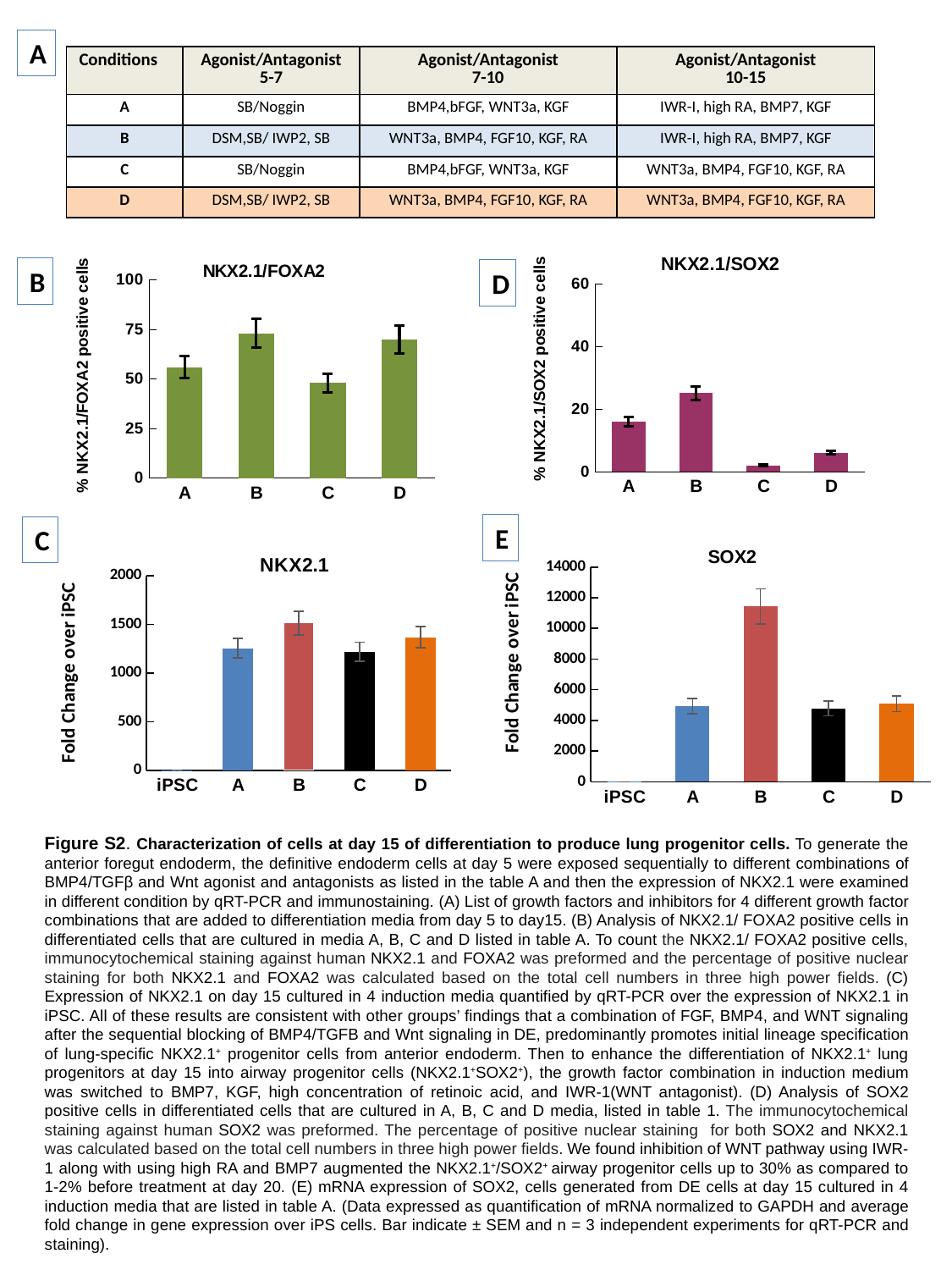

A
| Conditions | Agonist/Antagonist 5-7 | Agonist/Antagonist 7-10 | Agonist/Antagonist 10-15 |
| --- | --- | --- | --- |
| A | SB/Noggin | BMP4,bFGF, WNT3a, KGF | IWR-I, high RA, BMP7, KGF |
| B | DSM,SB/ IWP2, SB | WNT3a, BMP4, FGF10, KGF, RA | IWR-I, high RA, BMP7, KGF |
| C | SB/Noggin | BMP4,bFGF, WNT3a, KGF | WNT3a, BMP4, FGF10, KGF, RA |
| D | DSM,SB/ IWP2, SB | WNT3a, BMP4, FGF10, KGF, RA | WNT3a, BMP4, FGF10, KGF, RA |

### Chart:  NKX2.1/SOX2

| Category |  |
|---|---|
| A | 16.0 |
| B | 25.0 |
| C | 2.0 |
| D | 6.0 |

### Chart: NKX2.1/FOXA2

| Category |  |
|---|---|
| A | 56.0 |
| B | 73.0 |
| C | 48.0 |
| D | 70.0 |
B
D

### Chart: NKX2.1

| Category |  |
|---|---|
| iPSC | 1.0 |
| A | 1255.61989851369 |
| B | 1513.3018711861664 |
| C | 1219.05875646591 |
| D | 1368.3130304859556 |

### Chart: SOX2

| Category |  |
|---|---|
| iPSC | 1.0 |
| A | 4941.3792300249615 |
| B | 11442.864583549233 |
| C | 4779.512870927728 |
| D | 5079.575021671152 |
E
C
Figure S2. Characterization of cells at day 15 of differentiation to produce lung progenitor cells. To generate the anterior foregut endoderm, the definitive endoderm cells at day 5 were exposed sequentially to different combinations of BMP4/TGFβ and Wnt agonist and antagonists as listed in the table A and then the expression of NKX2.1 were examined in different condition by qRT-PCR and immunostaining. (A) List of growth factors and inhibitors for 4 different growth factor combinations that are added to differentiation media from day 5 to day15. (B) Analysis of NKX2.1/ FOXA2 positive cells in differentiated cells that are cultured in media A, B, C and D listed in table A. To count the NKX2.1/ FOXA2 positive cells, immunocytochemical staining against human NKX2.1 and FOXA2 was preformed and the percentage of positive nuclear staining for both NKX2.1 and FOXA2 was calculated based on the total cell numbers in three high power fields. (C) Expression of NKX2.1 on day 15 cultured in 4 induction media quantified by qRT-PCR over the expression of NKX2.1 in iPSC. All of these results are consistent with other groups’ findings that a combination of FGF, BMP4, and WNT signaling after the sequential blocking of BMP4/TGFB and Wnt signaling in DE, predominantly promotes initial lineage specification of lung-specific NKX2.1+ progenitor cells from anterior endoderm. Then to enhance the differentiation of NKX2.1+ lung progenitors at day 15 into airway progenitor cells (NKX2.1+SOX2+), the growth factor combination in induction medium was switched to BMP7, KGF, high concentration of retinoic acid, and IWR-1(WNT antagonist). (D) Analysis of SOX2 positive cells in differentiated cells that are cultured in A, B, C and D media, listed in table 1. The immunocytochemical staining against human SOX2 was preformed. The percentage of positive nuclear staining  for both SOX2 and NKX2.1 was calculated based on the total cell numbers in three high power fields. We found inhibition of WNT pathway using IWR-1 along with using high RA and BMP7 augmented the NKX2.1+/SOX2+ airway progenitor cells up to 30% as compared to 1-2% before treatment at day 20. (E) mRNA expression of SOX2, cells generated from DE cells at day 15 cultured in 4 induction media that are listed in table A. (Data expressed as quantification of mRNA normalized to GAPDH and average fold change in gene expression over iPS cells. Bar indicate ± SEM and n = 3 independent experiments for qRT-PCR and staining).